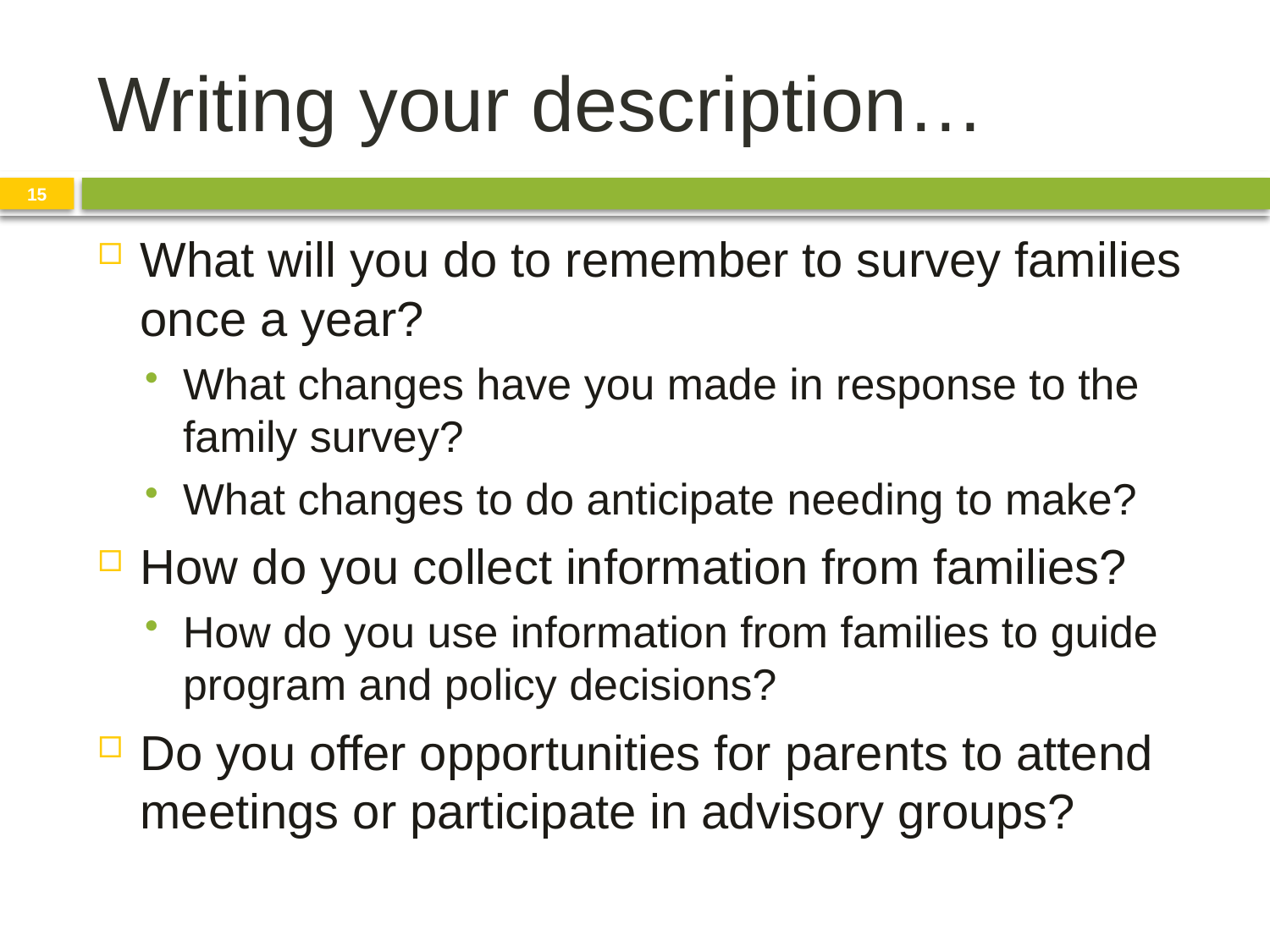

# Writing your description…
15
What will you do to remember to survey families once a year?
What changes have you made in response to the family survey?
What changes to do anticipate needing to make?
How do you collect information from families?
How do you use information from families to guide program and policy decisions?
Do you offer opportunities for parents to attend meetings or participate in advisory groups?